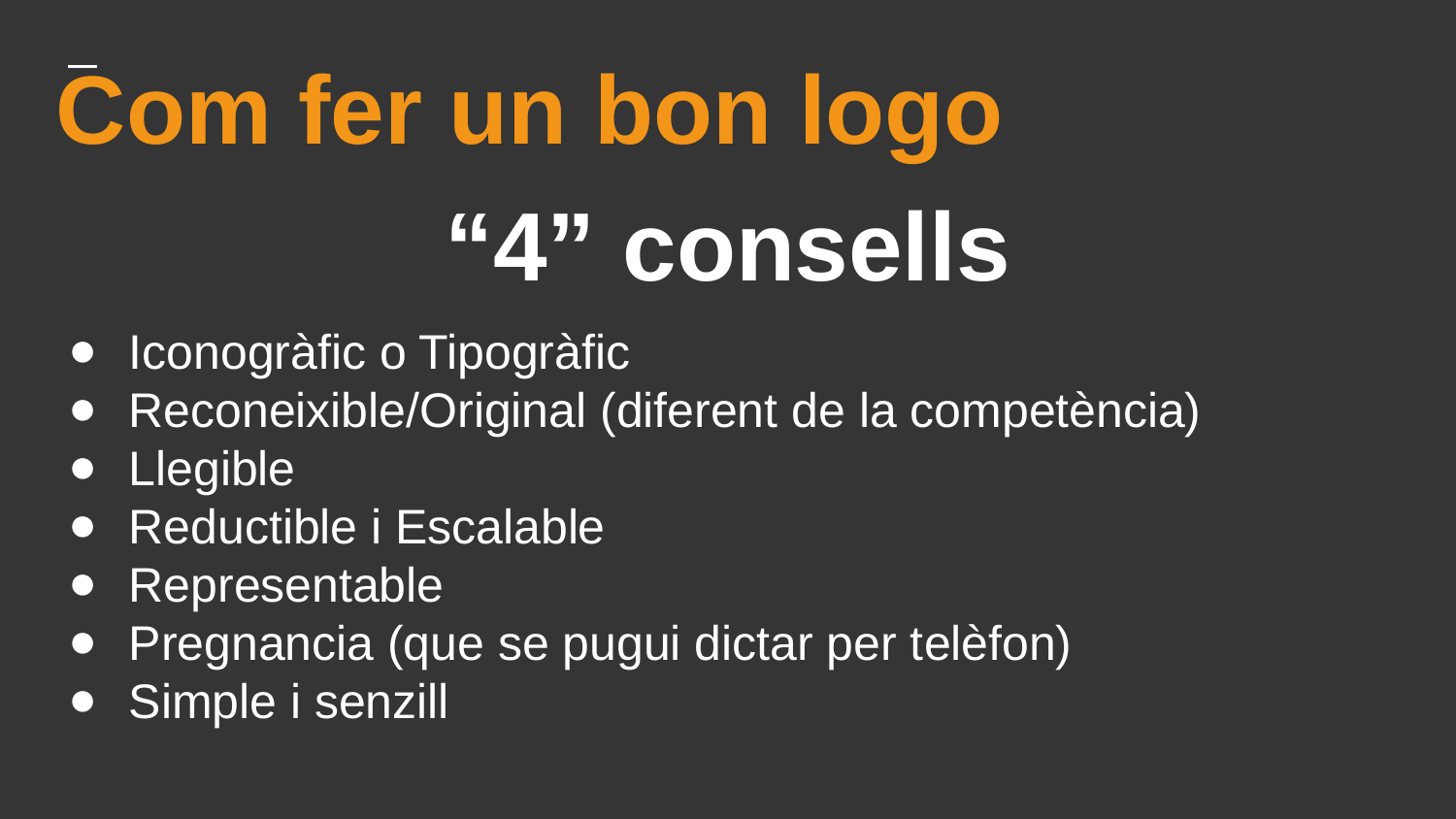

# Com fer un bon logo
“4” consells
Iconogràfic o Tipogràfic
Reconeixible/Original (diferent de la competència)
Llegible
Reductible i Escalable
Representable
Pregnancia (que se pugui dictar per telèfon)
Simple i senzill